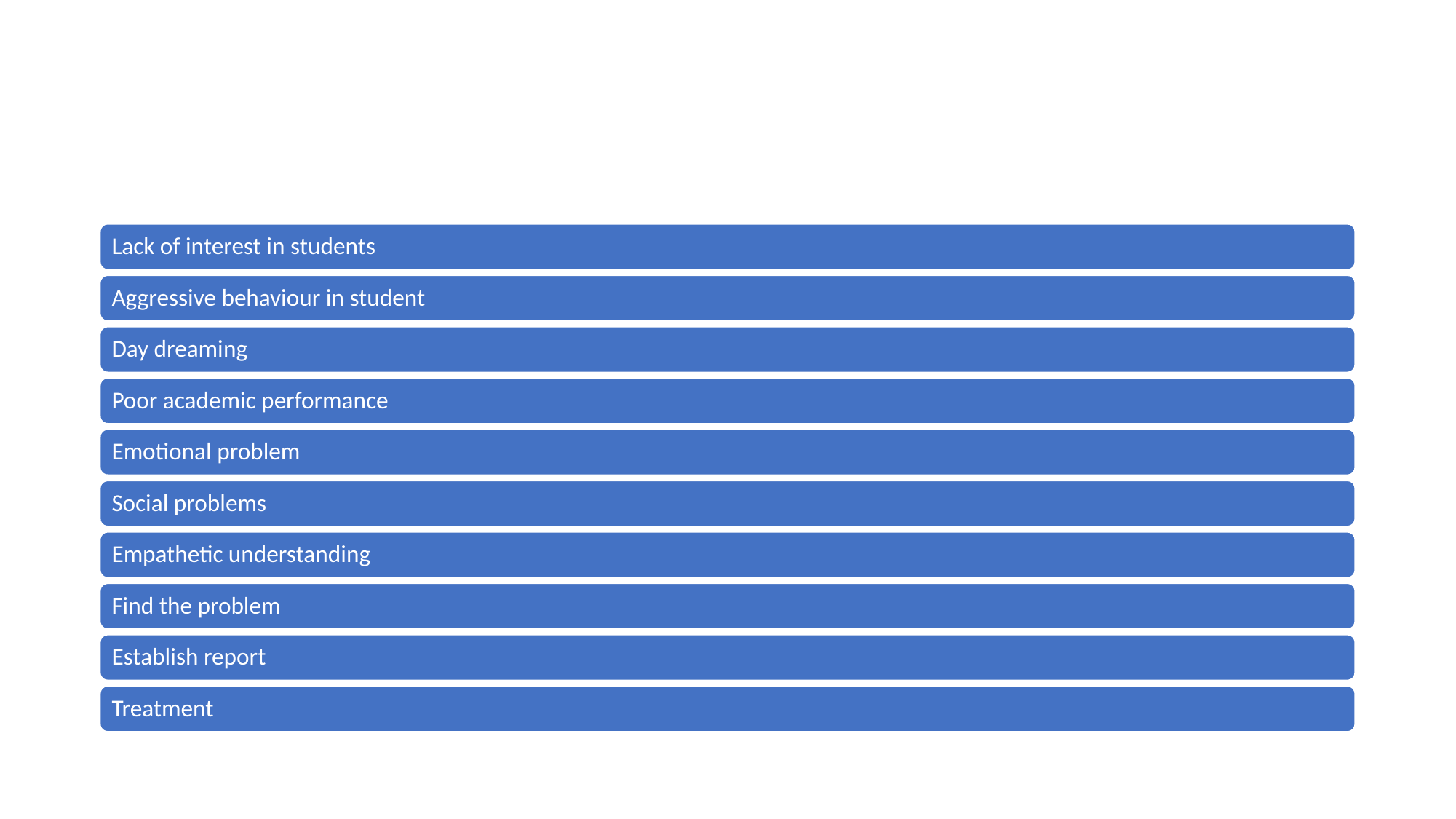

#
Lack of interest in students
Aggressive behaviour in student
Day dreaming
Poor academic performance
Emotional problem
Social problems
Empathetic understanding
Find the problem
Establish report
Treatment